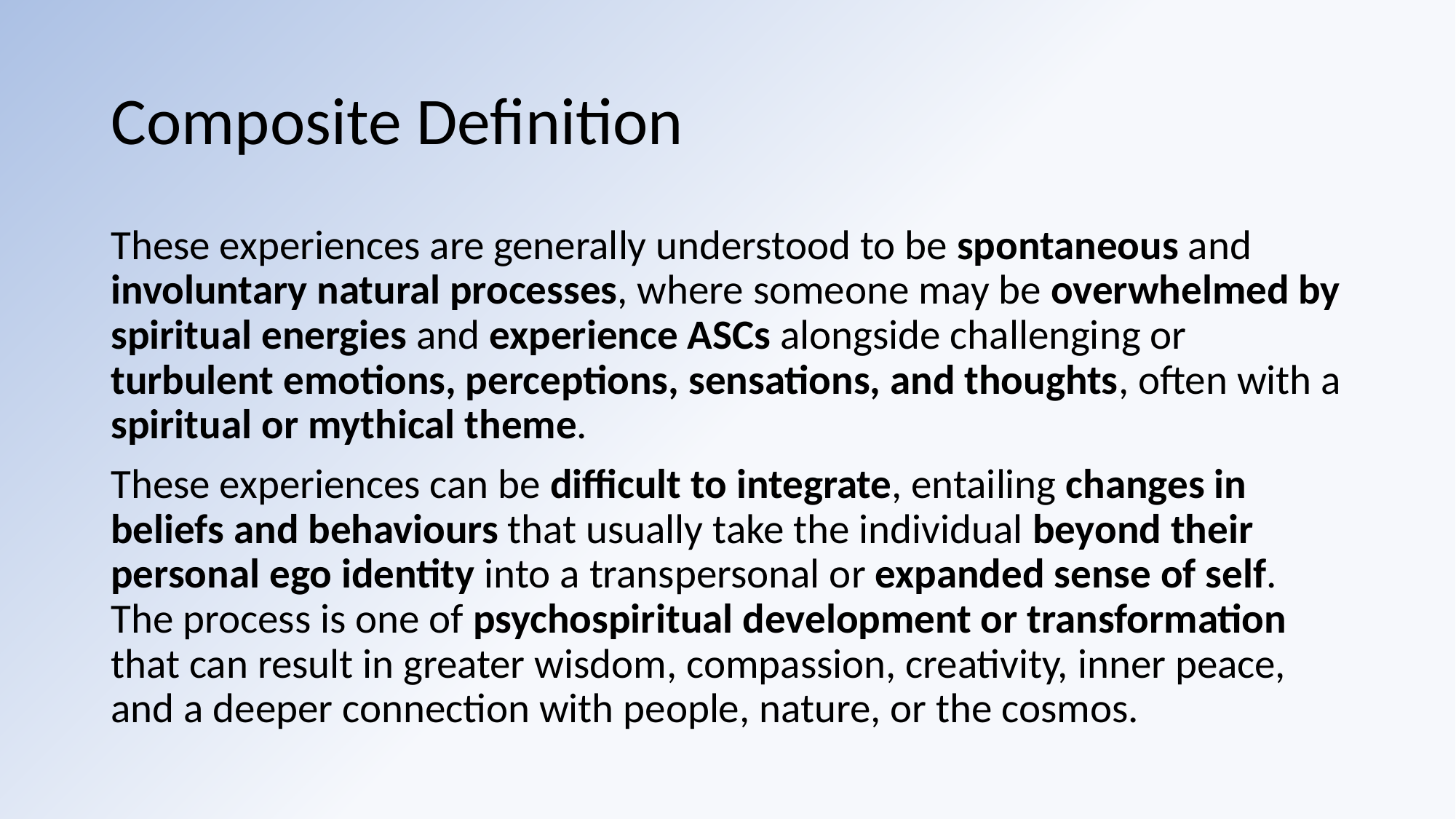

# Composite Definition
These experiences are generally understood to be spontaneous and involuntary natural processes, where someone may be overwhelmed by spiritual energies and experience ASCs alongside challenging or turbulent emotions, perceptions, sensations, and thoughts, often with a spiritual or mythical theme.
These experiences can be difficult to integrate, entailing changes in beliefs and behaviours that usually take the individual beyond their personal ego identity into a transpersonal or expanded sense of self. The process is one of psychospiritual development or transformation that can result in greater wisdom, compassion, creativity, inner peace, and a deeper connection with people, nature, or the cosmos.